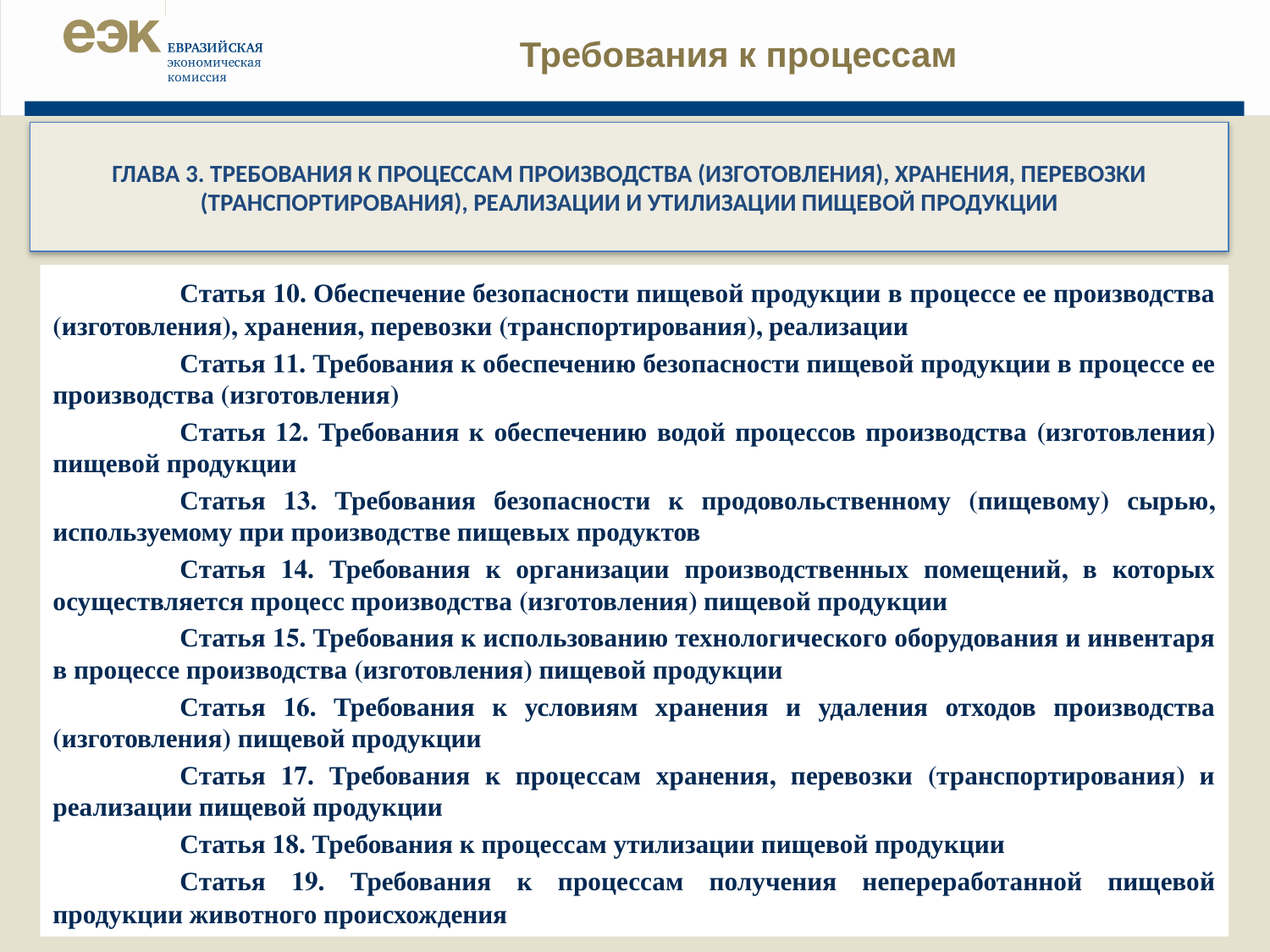

# Требования к процессам
ГЛАВА 3. ТРЕБОВАНИЯ К ПРОЦЕССАМ ПРОИЗВОДСТВА (ИЗГОТОВЛЕНИЯ), ХРАНЕНИЯ, ПЕРЕВОЗКИ (ТРАНСПОРТИРОВАНИЯ), РЕАЛИЗАЦИИ И УТИЛИЗАЦИИ ПИЩЕВОЙ ПРОДУКЦИИ
	Статья 10. Обеспечение безопасности пищевой продукции в процессе ее производства (изготовления), хранения, перевозки (транспортирования), реализации
	Статья 11. Требования к обеспечению безопасности пищевой продукции в процессе ее производства (изготовления)
	Статья 12. Требования к обеспечению водой процессов производства (изготовления) пищевой продукции
	Статья 13. Требования безопасности к продовольственному (пищевому) сырью, используемому при производстве пищевых продуктов
	Статья 14. Требования к организации производственных помещений, в которых осуществляется процесс производства (изготовления) пищевой продукции
	Статья 15. Требования к использованию технологического оборудования и инвентаря в процессе производства (изготовления) пищевой продукции
	Статья 16. Требования к условиям хранения и удаления отходов производства (изготовления) пищевой продукции
	Статья 17. Требования к процессам хранения, перевозки (транспортирования) и реализации пищевой продукции
	Статья 18. Требования к процессам утилизации пищевой продукции
	Статья 19. Требования к процессам получения непереработанной пищевой продукции животного происхождения